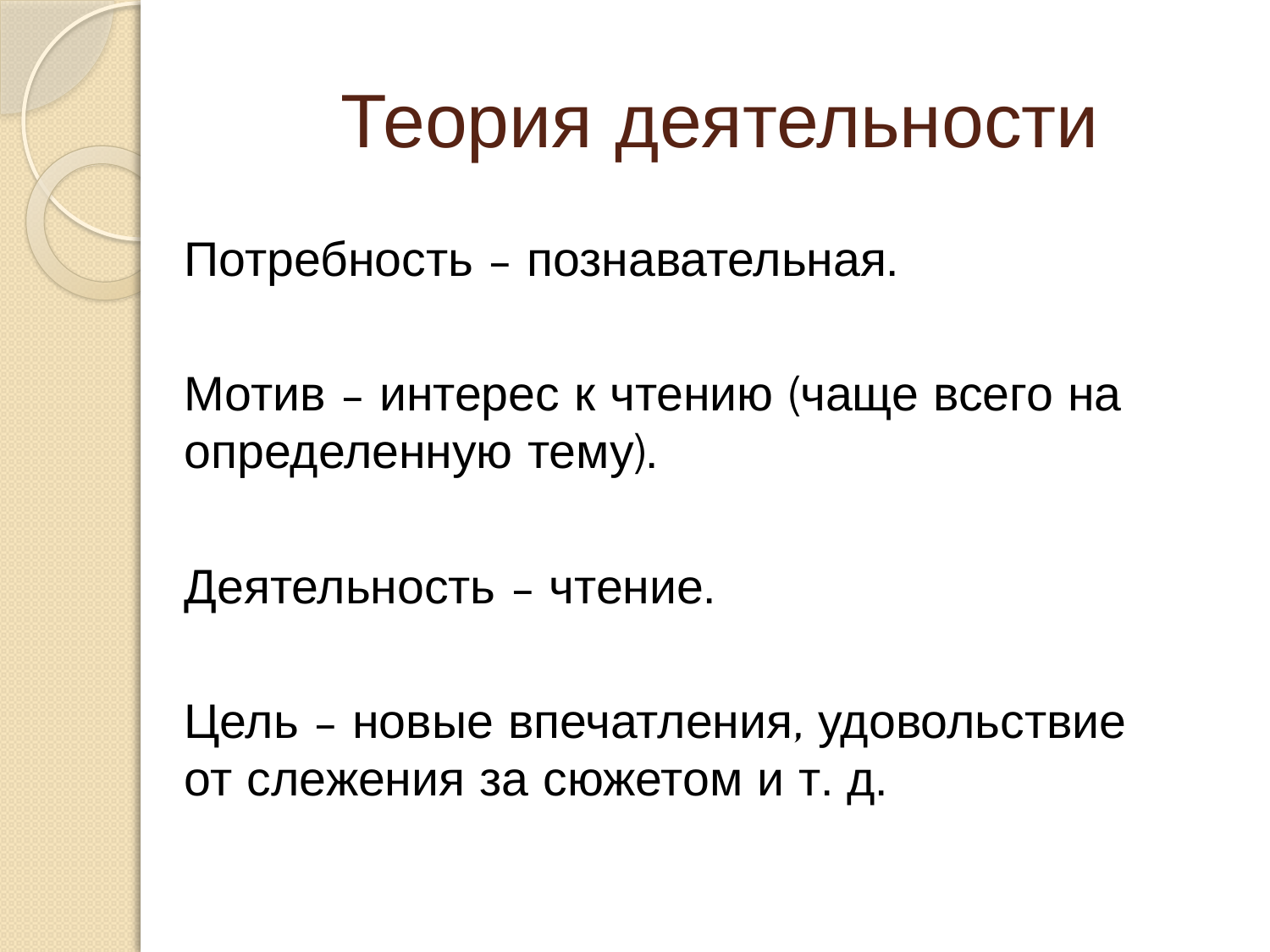

# Теория деятельности
Потребность – познавательная.

Мотив – интерес к чтению (чаще всего на определенную тему).

Деятельность – чтение.

Цель – новые впечатления, удовольствие от слежения за сюжетом и т. д.